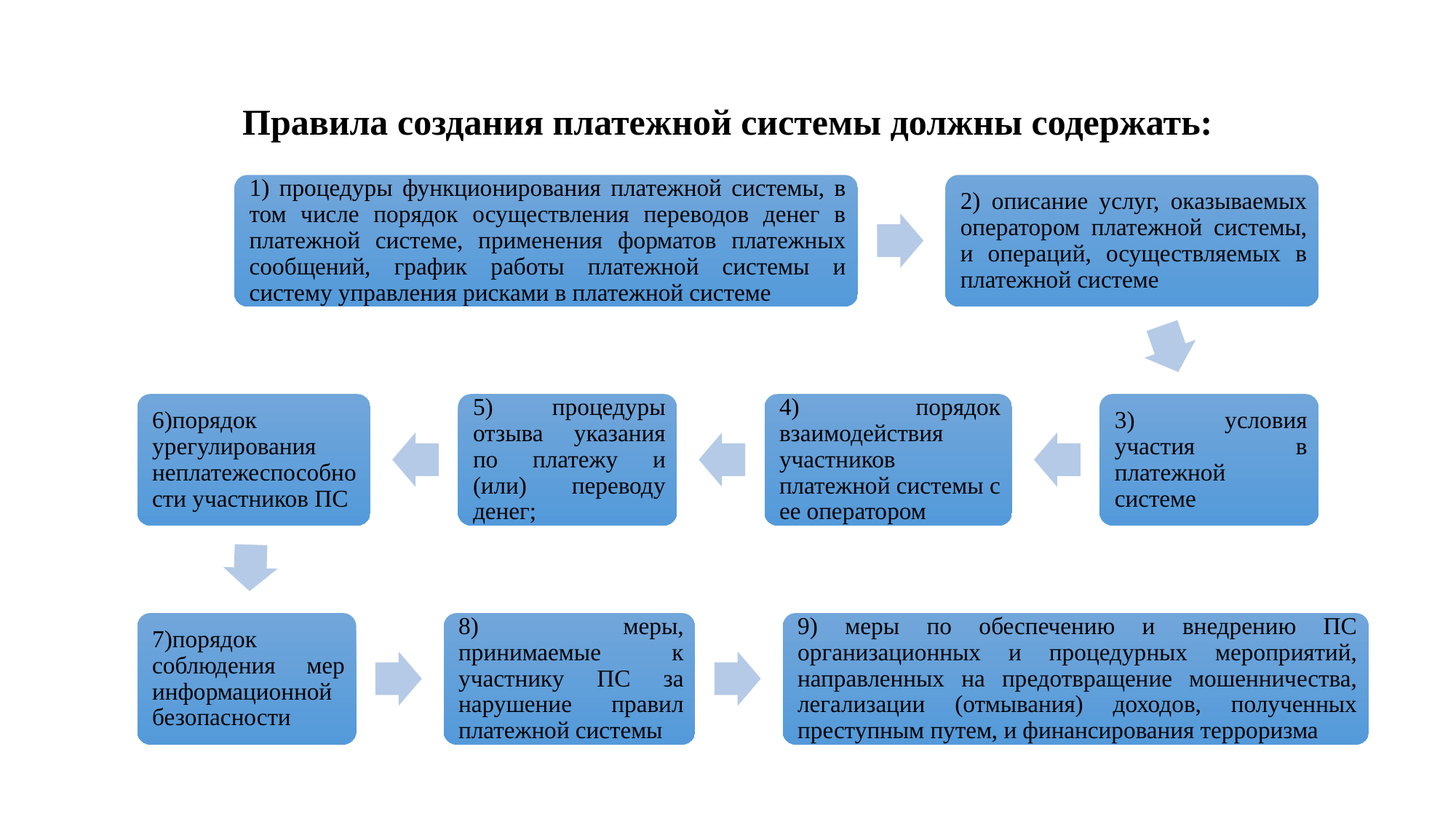

Правила создания платежной системы должны содержать:

1) процедуры функционирования платежной системы, в том числе порядок осуществления переводов денег в платежной системе, применения форматов платежных сообщений, график работы платежной системы и систему управления рисками в платежной системе

2) описание услуг, оказываемых оператором платежной системы, и операций, осуществляемых в платежной системе

3) условия участия в платежной системе

4) порядок взаимодействия участников платежной системы с ее оператором

5) процедуры отзыва указания по платежу и (или) переводу денег;

6)порядок урегулирования неплатежеспособности участников ПС

7)порядок соблюдения мер информационной безопасности

8) меры, принимаемые к участнику ПС за нарушение правил платежной системы

9) меры по обеспечению и внедрению ПС организационных и процедурных мероприятий, направленных на предотвращение мошенничества, легализации (отмывания) доходов, полученных преступным путем, и финансирования терроризма